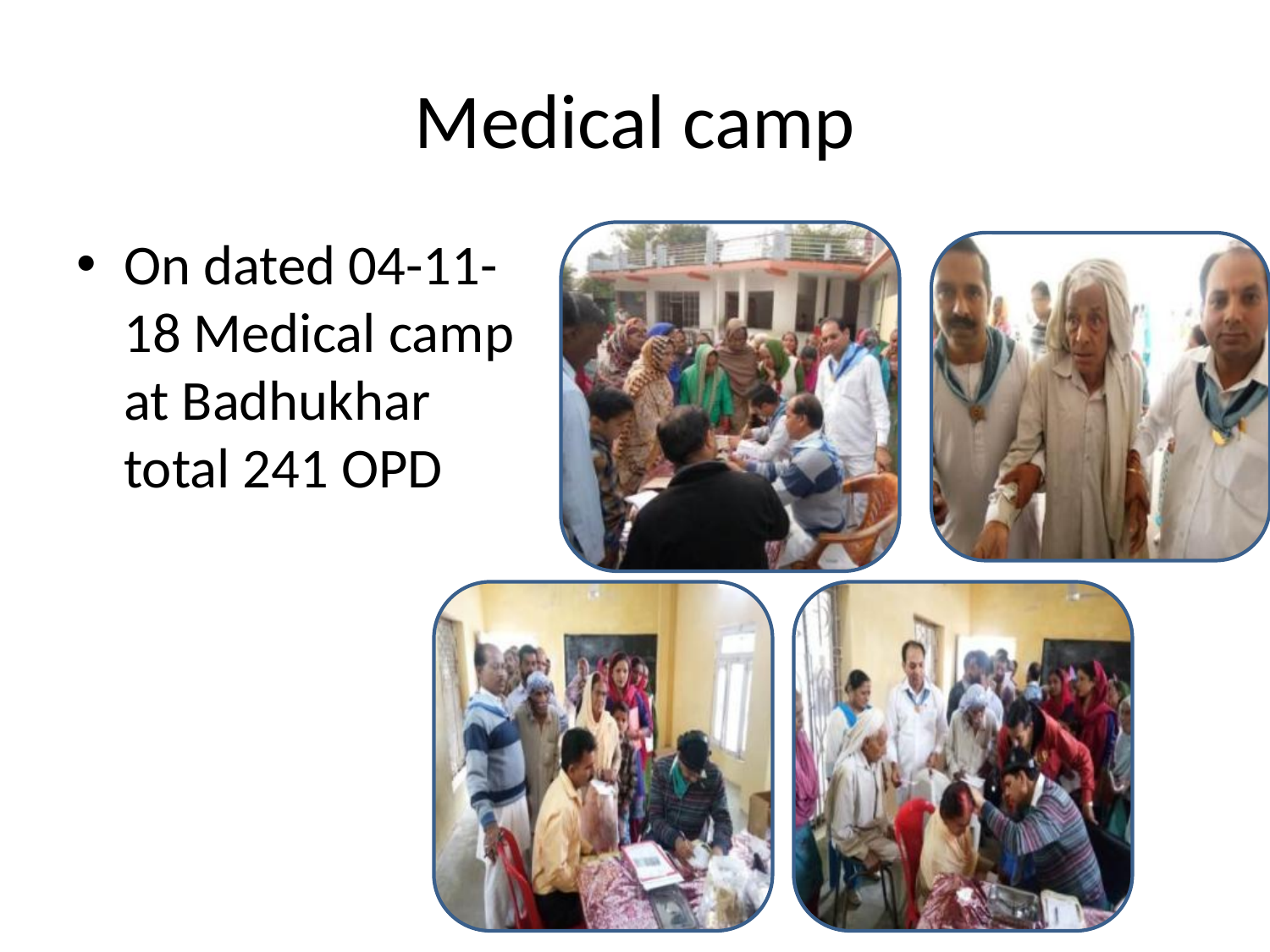

# Medical camp
On dated 04-11-18 Medical camp at Badhukhar total 241 OPD